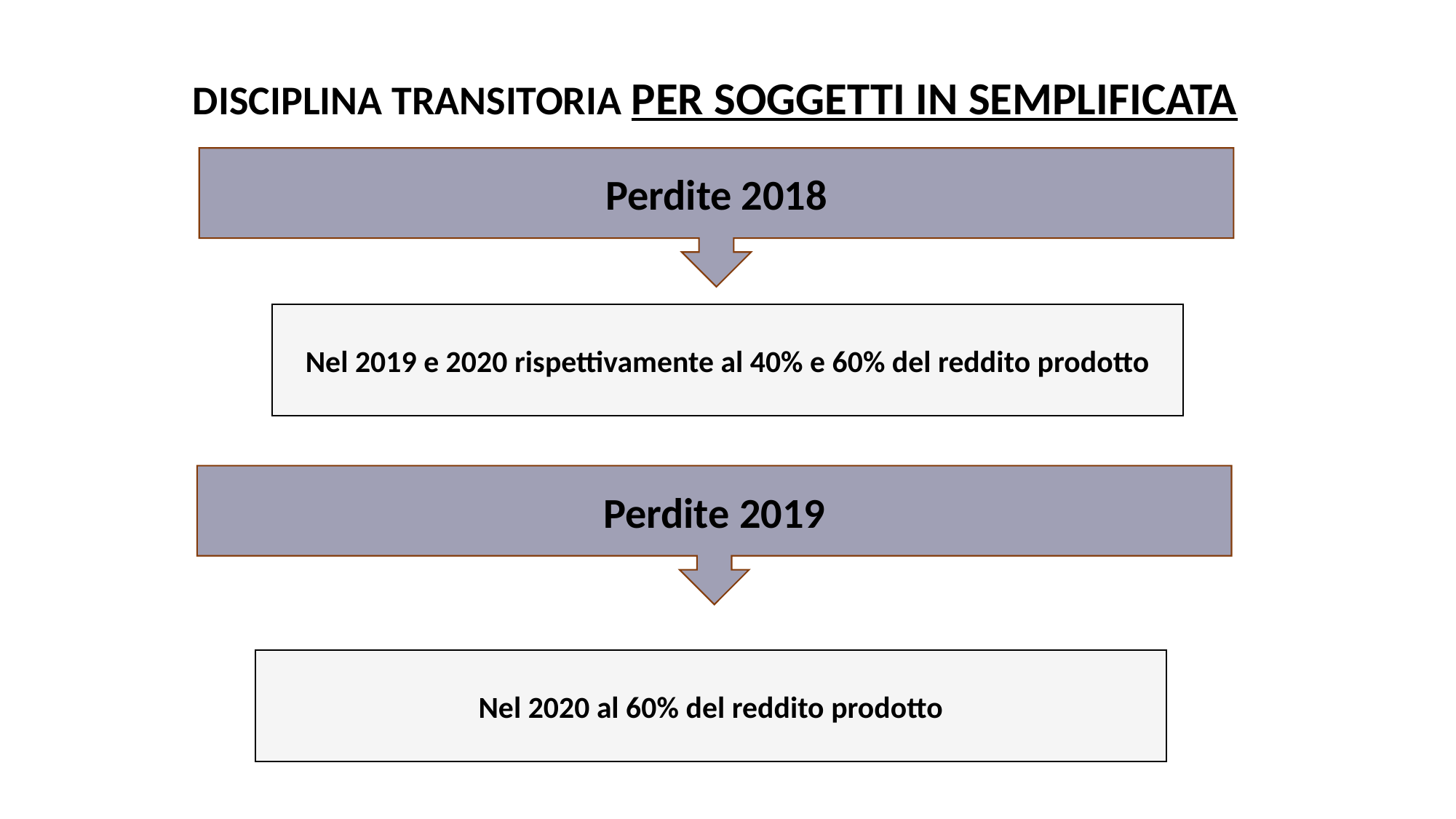

# DISCIPLINA TRANSITORIA PER SOGGETTI IN SEMPLIFICATA
Perdite 2018
Nel 2019 e 2020 rispettivamente al 40% e 60% del reddito prodotto
Perdite 2019
Nel 2020 al 60% del reddito prodotto